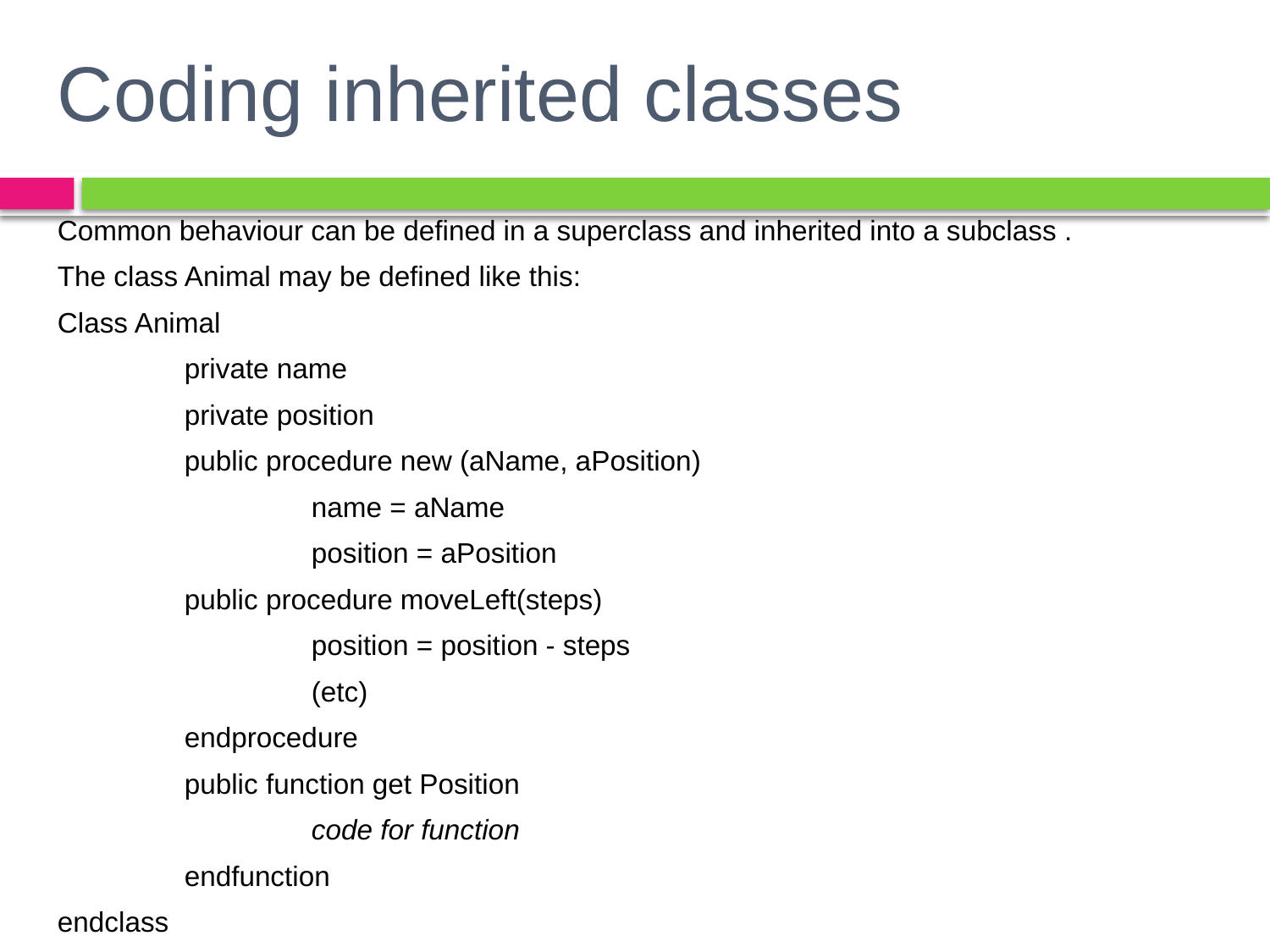

# Coding inherited classes
Common behaviour can be defined in a superclass and inherited into a subclass .
The class Animal may be defined like this:
Class Animal
	private name
	private position
	public procedure new (aName, aPosition)
		name = aName
		position = aPosition
	public procedure moveLeft(steps)
		position = position - steps
		(etc)
	endprocedure
	public function get Position
		code for function
	endfunction
endclass